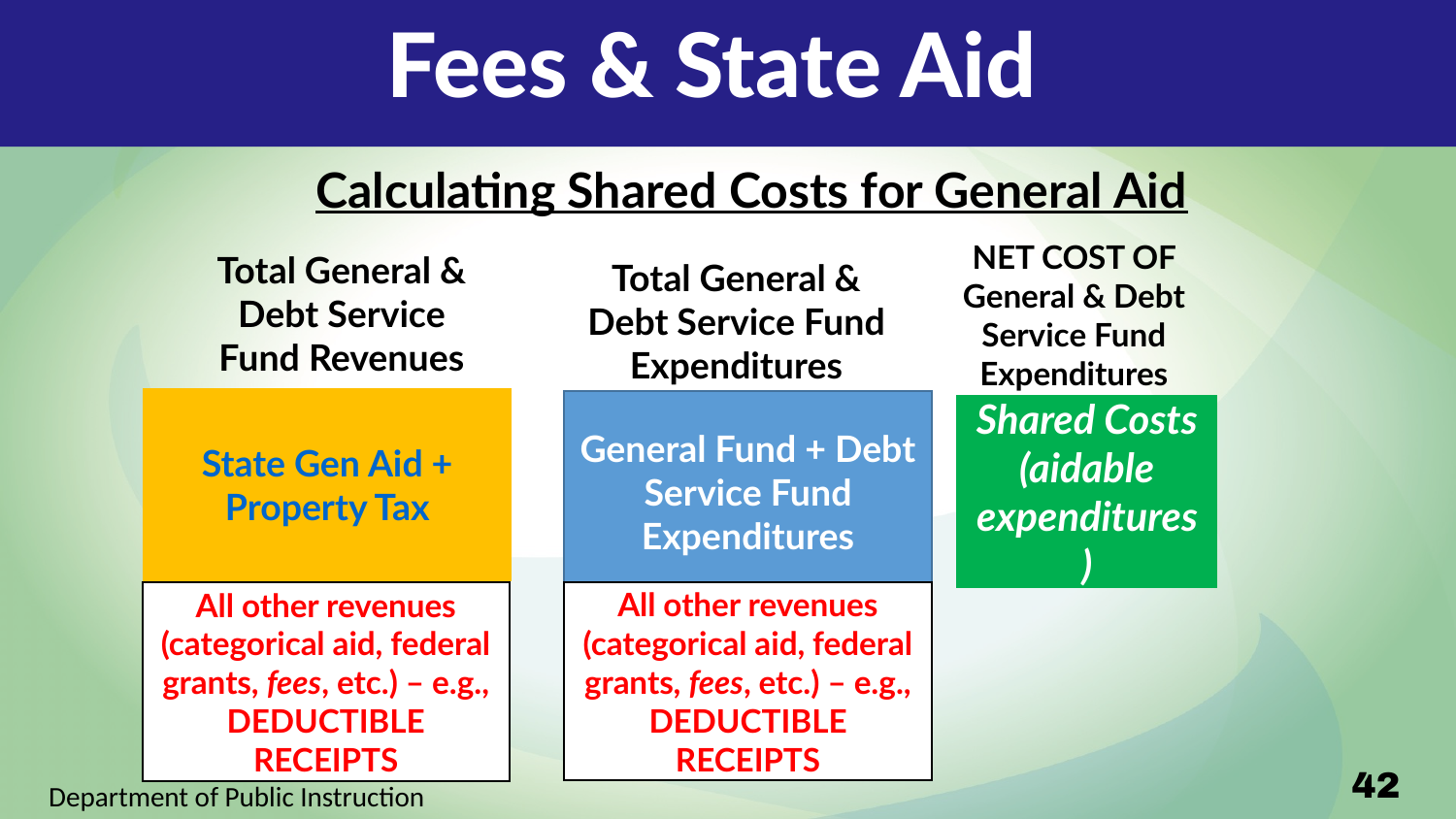

# Fees & State Aid
Calculating Shared Costs for General Aid

NET COST OF General & Debt Service Fund Expenditures
Total General & Debt Service Fund Revenues
Total General & Debt Service Fund Expenditures
State Gen Aid + Property Tax
General Fund + Debt Service Fund Expenditures
Shared Costs (aidable expenditures)
All other revenues (categorical aid, federal grants, fees, etc.) – e.g., DEDUCTIBLE RECEIPTS
All other revenues (categorical aid, federal grants, fees, etc.) – e.g., DEDUCTIBLE RECEIPTS
42
Department of Public Instruction